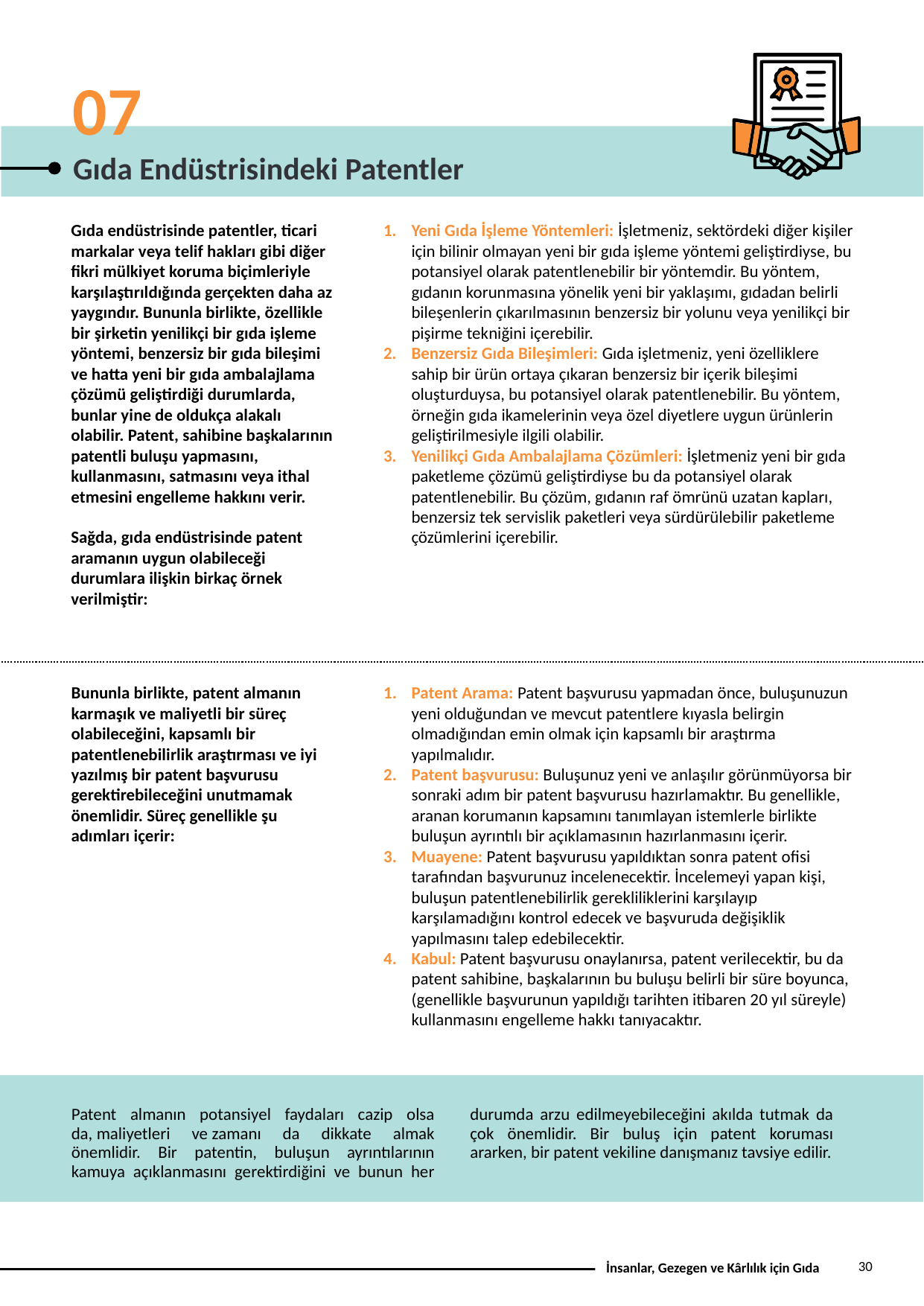

07

Gıda Endüstrisindeki Patentler

Gıda endüstrisinde patentler, ticari markalar veya telif hakları gibi diğer fikri mülkiyet koruma biçimleriyle karşılaştırıldığında gerçekten daha az yaygındır. Bununla birlikte, özellikle bir şirketin yenilikçi bir gıda işleme yöntemi, benzersiz bir gıda bileşimi ve hatta yeni bir gıda ambalajlama çözümü geliştirdiği durumlarda, bunlar yine de oldukça alakalı olabilir. Patent, sahibine başkalarının patentli buluşu yapmasını, kullanmasını, satmasını veya ithal etmesini engelleme hakkını verir.

Sağda, gıda endüstrisinde patent aramanın uygun olabileceği durumlara ilişkin birkaç örnek verilmiştir:

Yeni Gıda İşleme Yöntemleri: İşletmeniz, sektördeki diğer kişiler için bilinir olmayan yeni bir gıda işleme yöntemi geliştirdiyse, bu potansiyel olarak patentlenebilir bir yöntemdir. Bu yöntem, gıdanın korunmasına yönelik yeni bir yaklaşımı, gıdadan belirli bileşenlerin çıkarılmasının benzersiz bir yolunu veya yenilikçi bir pişirme tekniğini içerebilir.
Benzersiz Gıda Bileşimleri: Gıda işletmeniz, yeni özelliklere sahip bir ürün ortaya çıkaran benzersiz bir içerik bileşimi oluşturduysa, bu potansiyel olarak patentlenebilir. Bu yöntem, örneğin gıda ikamelerinin veya özel diyetlere uygun ürünlerin geliştirilmesiyle ilgili olabilir.
Yenilikçi Gıda Ambalajlama Çözümleri: İşletmeniz yeni bir gıda paketleme çözümü geliştirdiyse bu da potansiyel olarak patentlenebilir. Bu çözüm, gıdanın raf ömrünü uzatan kapları, benzersiz tek servislik paketleri veya sürdürülebilir paketleme çözümlerini içerebilir.

Bununla birlikte, patent almanın karmaşık ve maliyetli bir süreç olabileceğini, kapsamlı bir patentlenebilirlik araştırması ve iyi yazılmış bir patent başvurusu gerektirebileceğini unutmamak önemlidir. Süreç genellikle şu adımları içerir:
Patent Arama: Patent başvurusu yapmadan önce, buluşunuzun yeni olduğundan ve mevcut patentlere kıyasla belirgin olmadığından emin olmak için kapsamlı bir araştırma yapılmalıdır.
Patent başvurusu: Buluşunuz yeni ve anlaşılır görünmüyorsa bir sonraki adım bir patent başvurusu hazırlamaktır. Bu genellikle, aranan korumanın kapsamını tanımlayan istemlerle birlikte buluşun ayrıntılı bir açıklamasının hazırlanmasını içerir.
Muayene: Patent başvurusu yapıldıktan sonra patent ofisi tarafından başvurunuz incelenecektir. İncelemeyi yapan kişi, buluşun patentlenebilirlik gerekliliklerini karşılayıp karşılamadığını kontrol edecek ve başvuruda değişiklik yapılmasını talep edebilecektir.
Kabul: Patent başvurusu onaylanırsa, patent verilecektir, bu da patent sahibine, başkalarının bu buluşu belirli bir süre boyunca, (genellikle başvurunun yapıldığı tarihten itibaren 20 yıl süreyle) kullanmasını engelleme hakkı tanıyacaktır.

Patent almanın potansiyel faydaları cazip olsa da, maliyetleri ve zamanı da dikkate almak önemlidir. Bir patentin, buluşun ayrıntılarının kamuya açıklanmasını gerektirdiğini ve bunun her durumda arzu edilmeyebileceğini akılda tutmak da çok önemlidir. Bir buluş için patent koruması ararken, bir patent vekiline danışmanız tavsiye edilir.
30
İnsanlar, Gezegen ve Kârlılık için Gıda